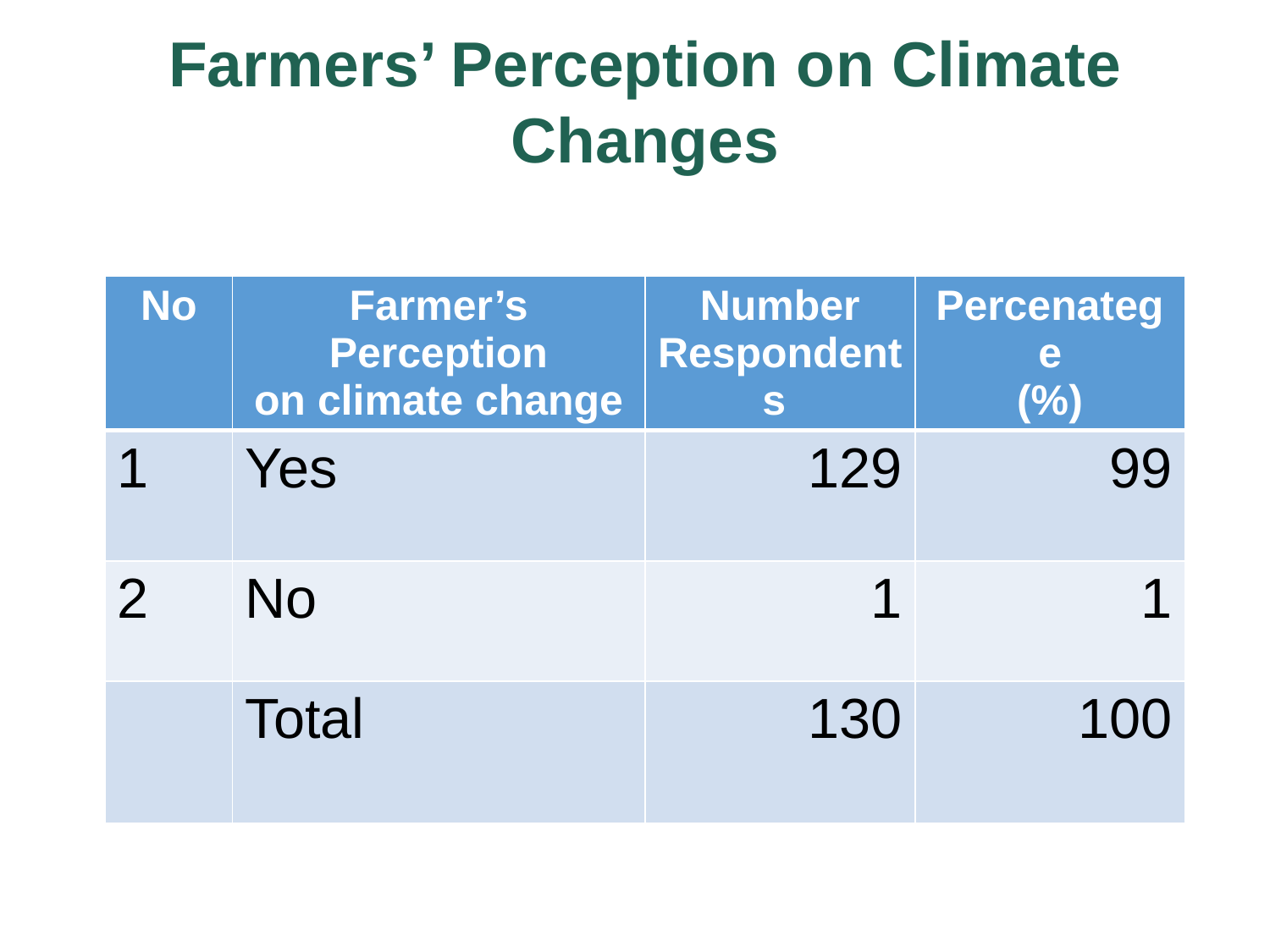

Farmers’ Perception on Climate Changes
| No | Farmer’s Perception on climate change | Number Respondents | Percenatege (%) |
| --- | --- | --- | --- |
| 1 | Yes | 129 | 99 |
| 2 | No | 1 | 1 |
|  | Total | 130 | 100 |